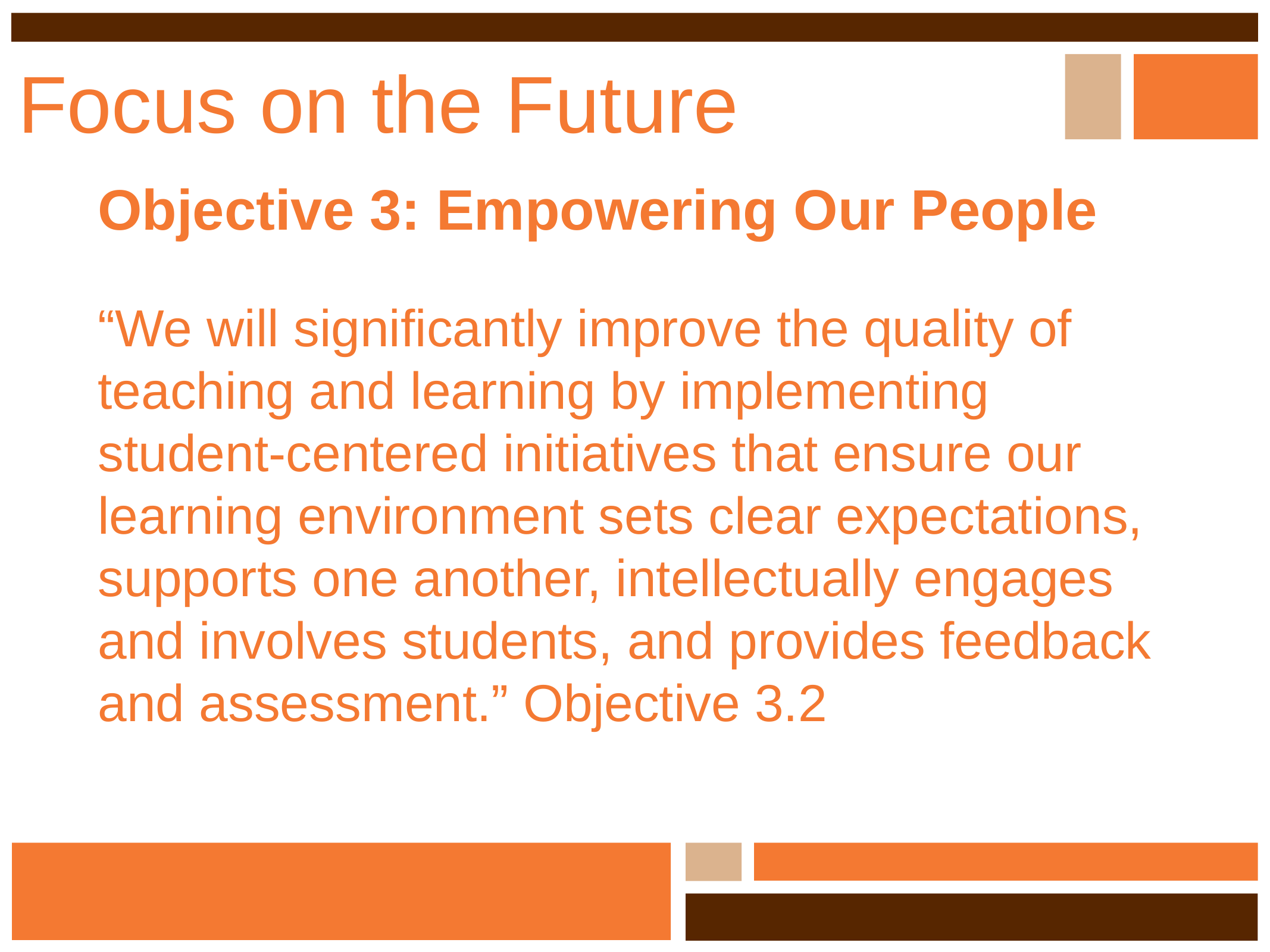

# Focus on the Future
Objective 3: Empowering Our People

“We will significantly improve the quality of teaching and learning by implementing student-centered initiatives that ensure our learning environment sets clear expectations, supports one another, intellectually engages and involves students, and provides feedback and assessment.” Objective 3.2